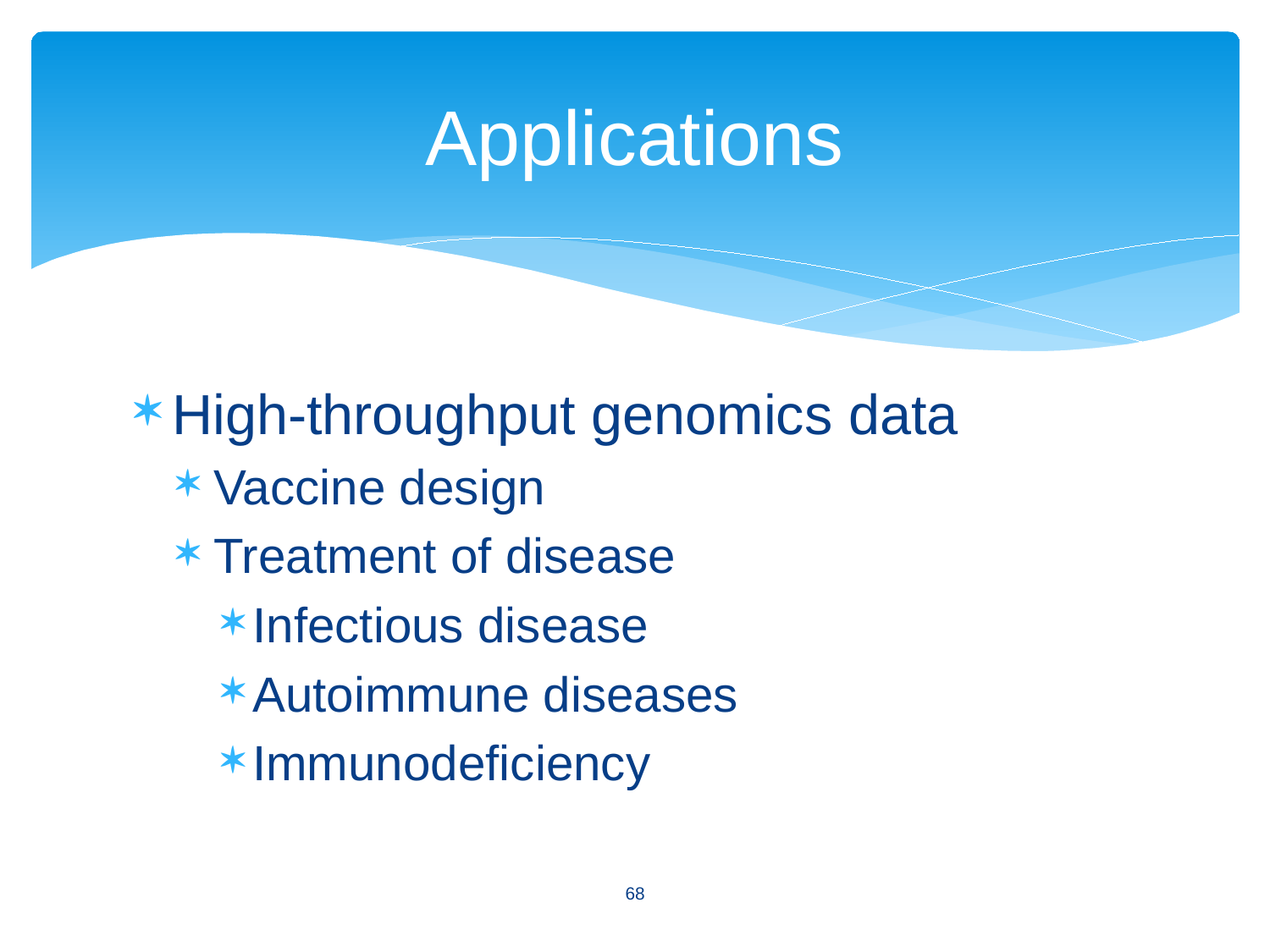

# Applications
High-throughput genomics data
Vaccine design
Treatment of disease
Infectious disease
Autoimmune diseases
Immunodeficiency
68